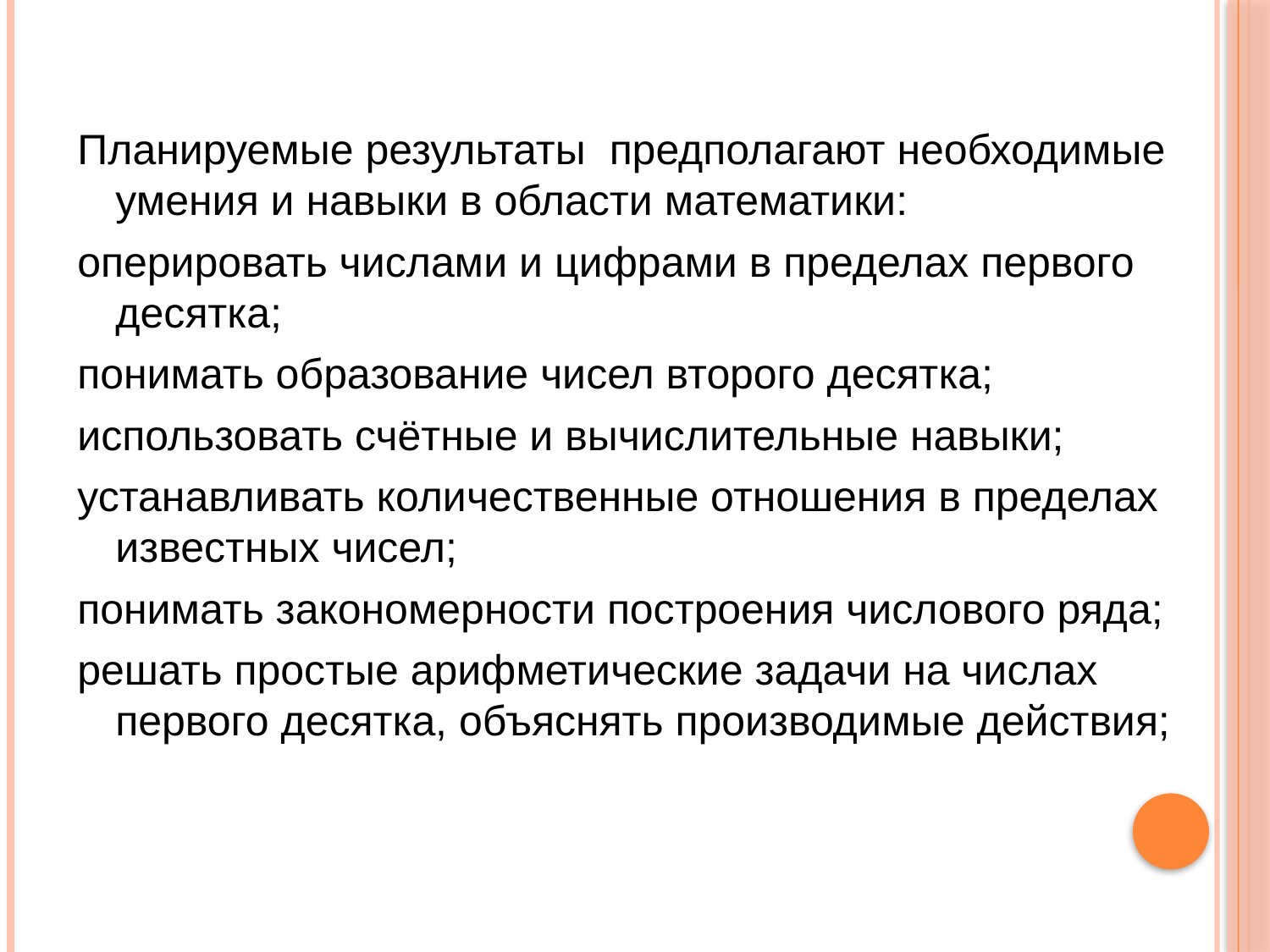

Планируемые результаты  предполагают необходимые умения и навыки в области математики:
оперировать числами и цифрами в пределах первого десятка;
понимать образование чисел второго десятка;
использовать счётные и вычислительные навыки;
устанавливать количественные отношения в пределах известных чисел;
понимать закономерности построения числового ряда;
решать простые арифметические задачи на числах первого десятка, объяснять производи­мые действия;